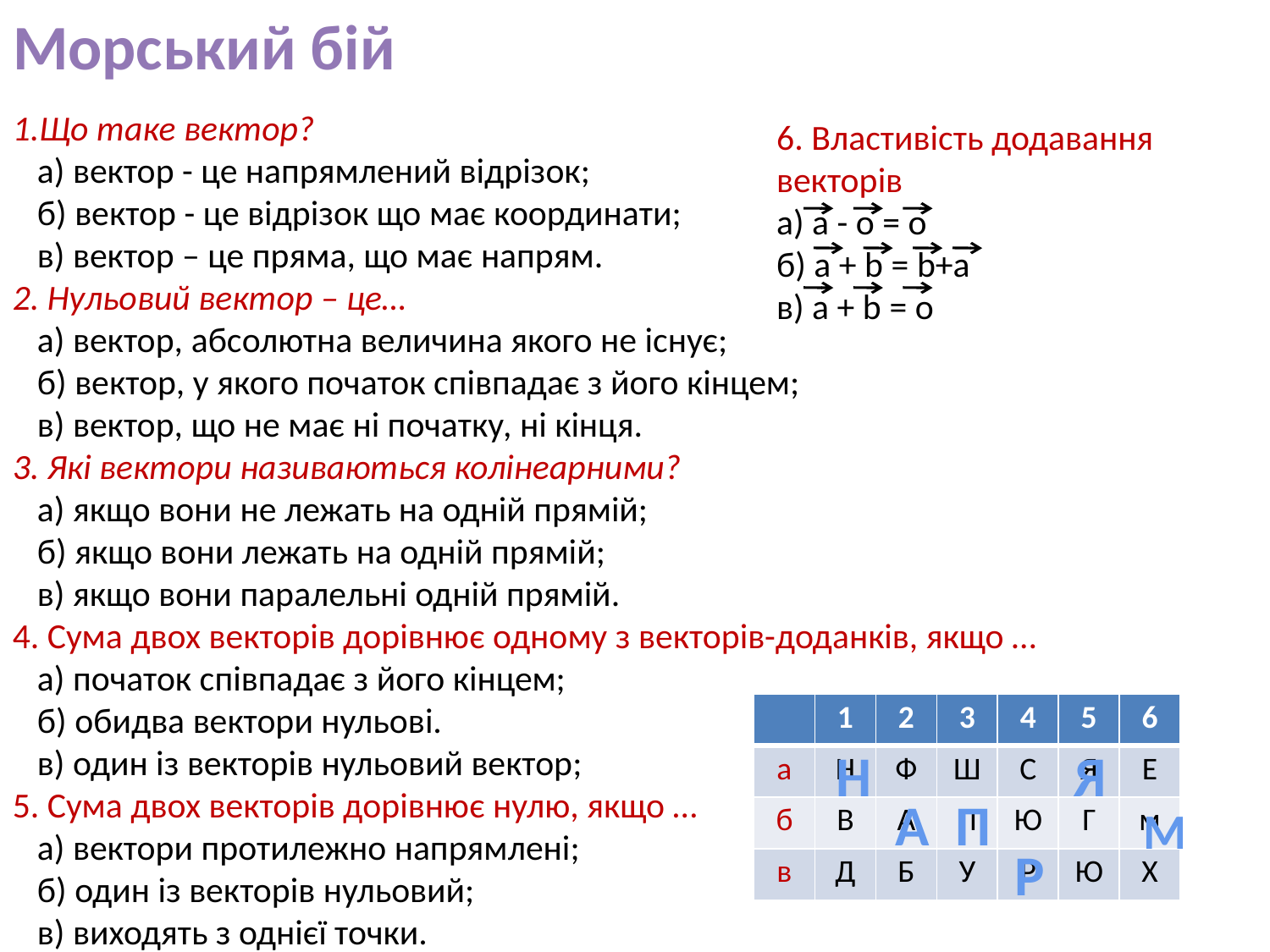

Морський бій
Що таке вектор?
а) вектор - це напрямлений відрізок;
б) вектор - це відрізок що має координати;
в) вектор – це пряма, що має напрям.
 Нульовий вектор – це…
а) вектор, абсолютна величина якого не існує; 
б) вектор, у якого початок співпадає з його кінцем;
в) вектор, що не має ні початку, ні кінця.
 Які вектори називаються колінеарними?
а) якщо вони не лежать на одній прямій; 
б) якщо вони лежать на одній прямій;
в) якщо вони паралельні одній прямій.
 Сума двох векторів дорівнює одному з векторів-доданків, якщо …
а) початок співпадає з його кінцем; 
б) обидва вектори нульові.
в) один із векторів нульовий вектор;
 Сума двох векторів дорівнює нулю, якщо …
а) вектори протилежно напрямлені;
б) один із векторів нульовий;
в) виходять з однієї точки.

6. Властивість додавання векторів
а) а - о = о
б) а + b = b+а
в) а + b = о

|  | 1 | 2 | 3 | 4 | 5 | 6 |
| --- | --- | --- | --- | --- | --- | --- |
| а | Н | Ф | Ш | С | Я | Е |
| б | В | А | П | Ю | Г | м |
| в | Д | Б | У | Р | Ю | Х |
Н
Я
А
П
М
Р